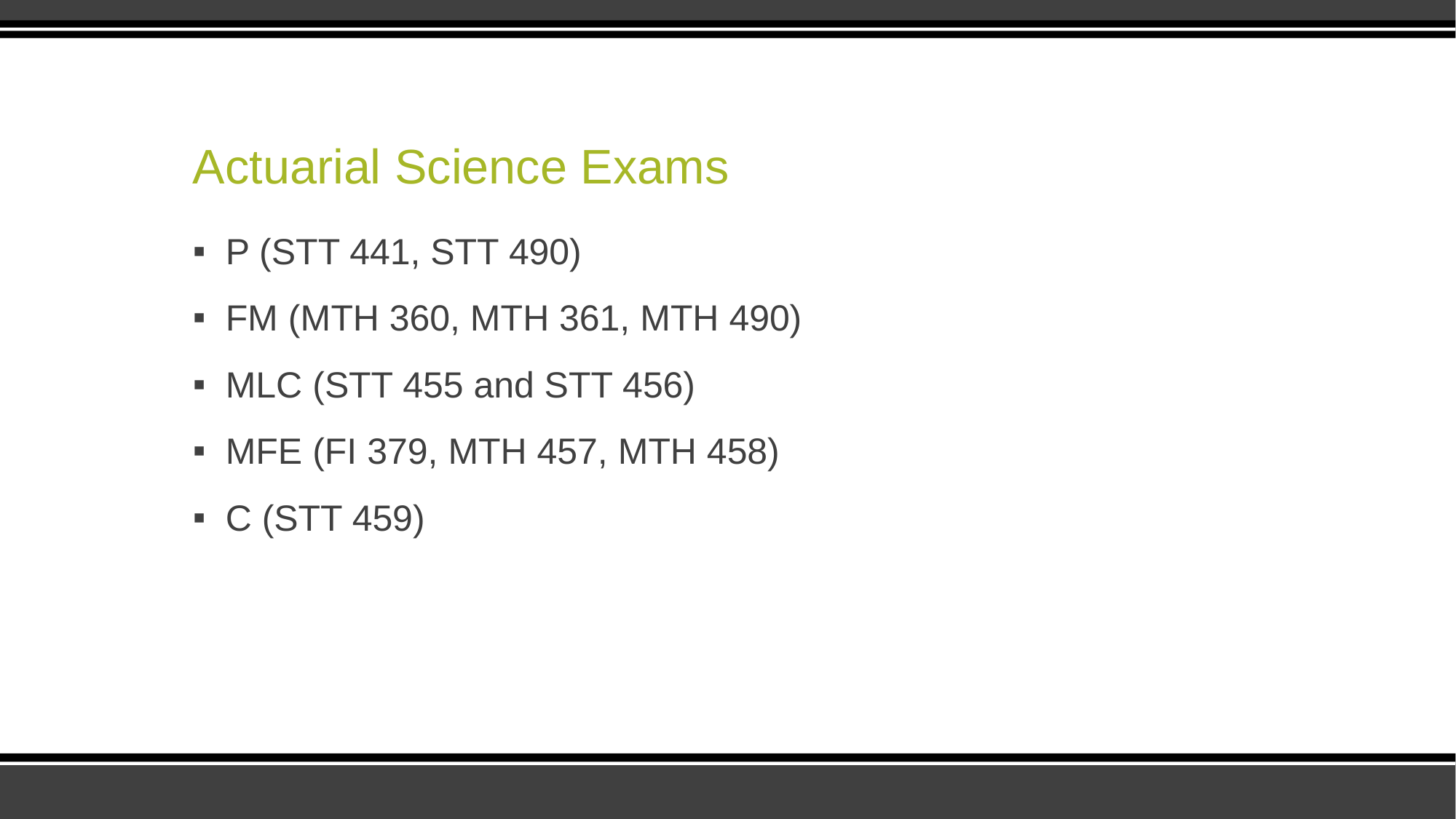

# Actuarial Science Exams
P (STT 441, STT 490)
FM (MTH 360, MTH 361, MTH 490)
MLC (STT 455 and STT 456)
MFE (FI 379, MTH 457, MTH 458)
C (STT 459)